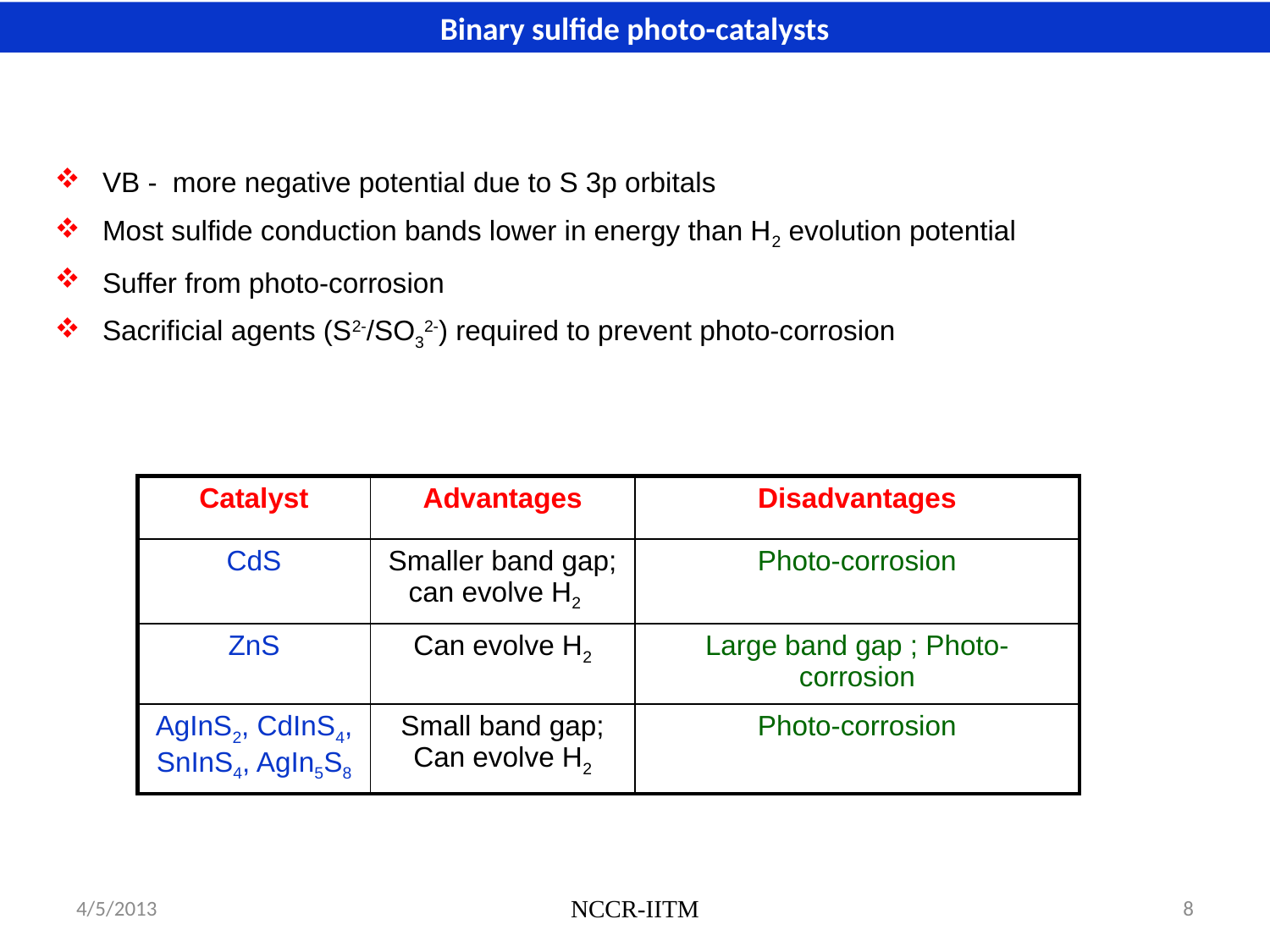

Binary sulfide photo-catalysts
VB -  more negative potential due to S 3p orbitals
Most sulfide conduction bands lower in energy than H2 evolution potential
Suffer from photo-corrosion
Sacrificial agents (S2-/SO32-) required to prevent photo-corrosion
| Catalyst | Advantages | Disadvantages |
| --- | --- | --- |
| CdS | Smaller band gap; can evolve H2 | Photo-corrosion |
| ZnS | Can evolve H2 | Large band gap ; Photo-corrosion |
| AgInS2, CdInS4, SnInS4, AgIn5S8 | Small band gap; Can evolve H2 | Photo-corrosion |
4/5/2013
NCCR-IITM
8